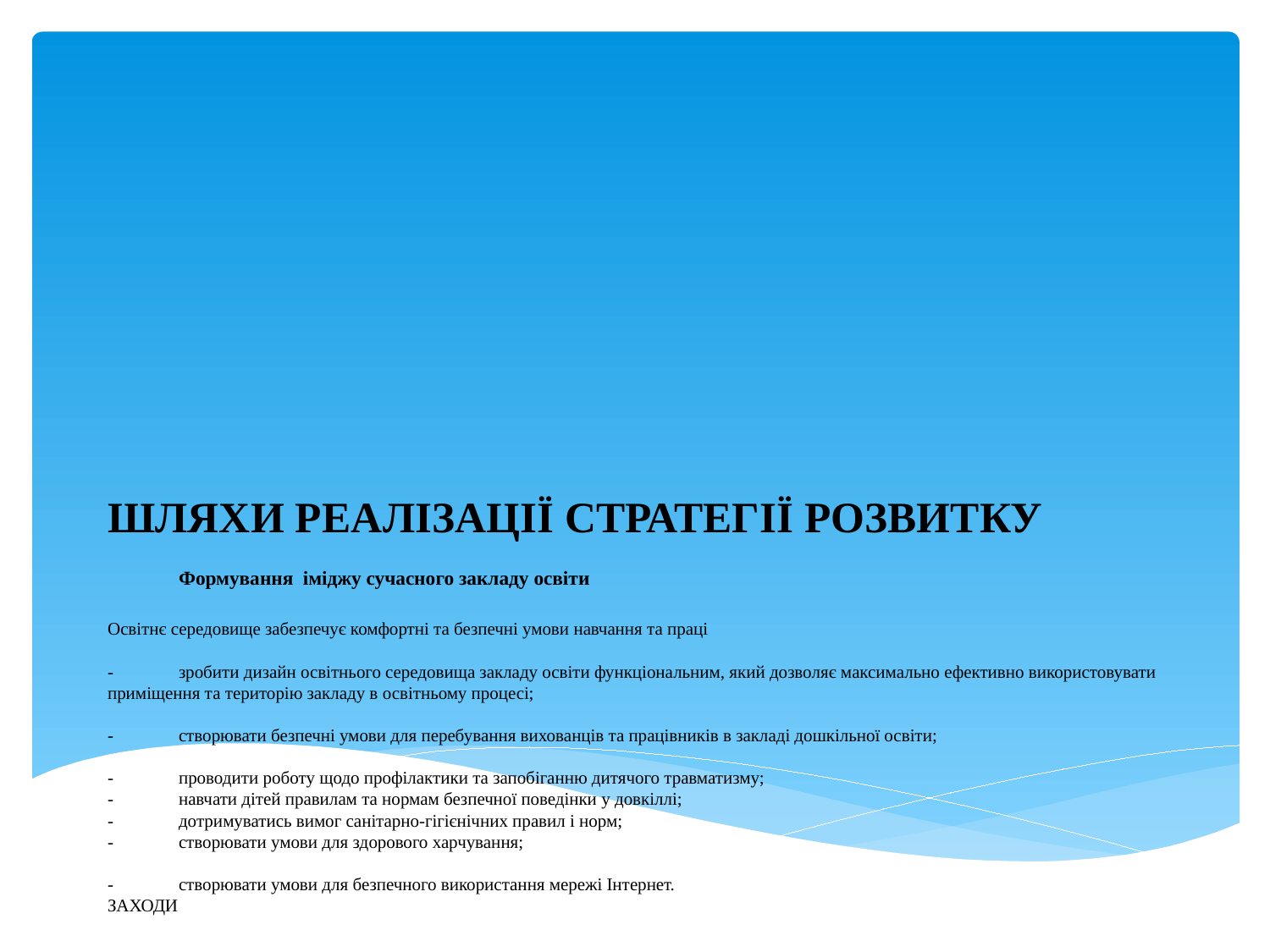

# ШЛЯХИ РЕАЛІЗАЦІЇ СТРАТЕГІЇ РОЗВИТКУ Формування  іміджу сучасного закладу освіти Освітнє середовище забезпечує комфортні та безпечні умови навчання та праці -	зробити дизайн освітнього середовища закладу освіти функціональним, який дозволяє максимально ефективно використовувати приміщення та територію закладу в освітньому процесі; -	створювати безпечні умови для перебування вихованців та працівників в закладі дошкільної освіти; -	проводити роботу щодо профілактики та запобіганню дитячого травматизму; -	навчати дітей правилам та нормам безпечної поведінки у довкіллі; -	дотримуватись вимог санітарно-гігієнічних правил і норм; -	створювати умови для здорового харчування; -	створювати умови для безпечного використання мережі Інтернет. ЗАХОДИ